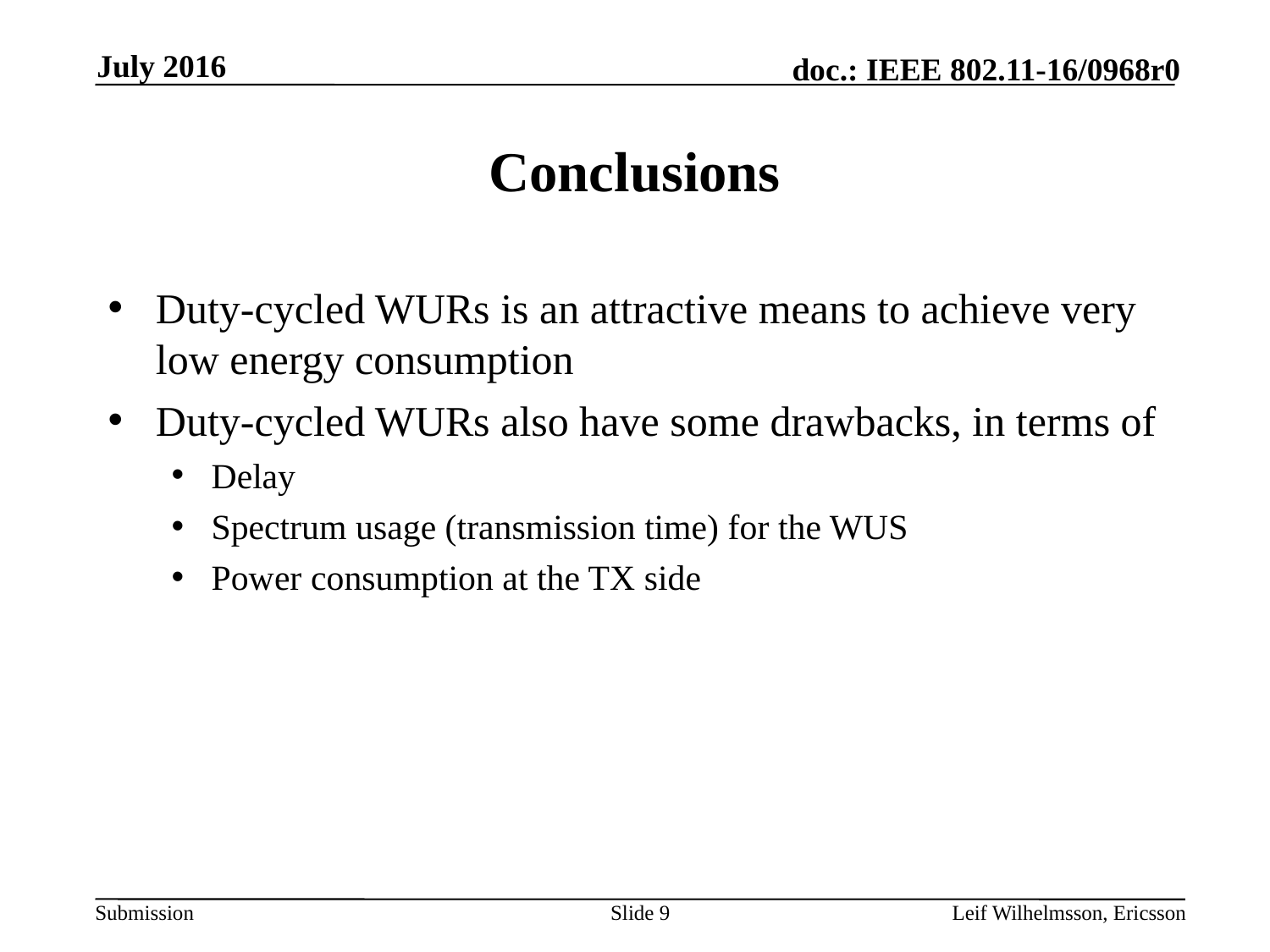

July 2016
# Conclusions
Duty-cycled WURs is an attractive means to achieve very low energy consumption
Duty-cycled WURs also have some drawbacks, in terms of
Delay
Spectrum usage (transmission time) for the WUS
Power consumption at the TX side

Slide 9
Leif Wilhelmsson, Ericsson